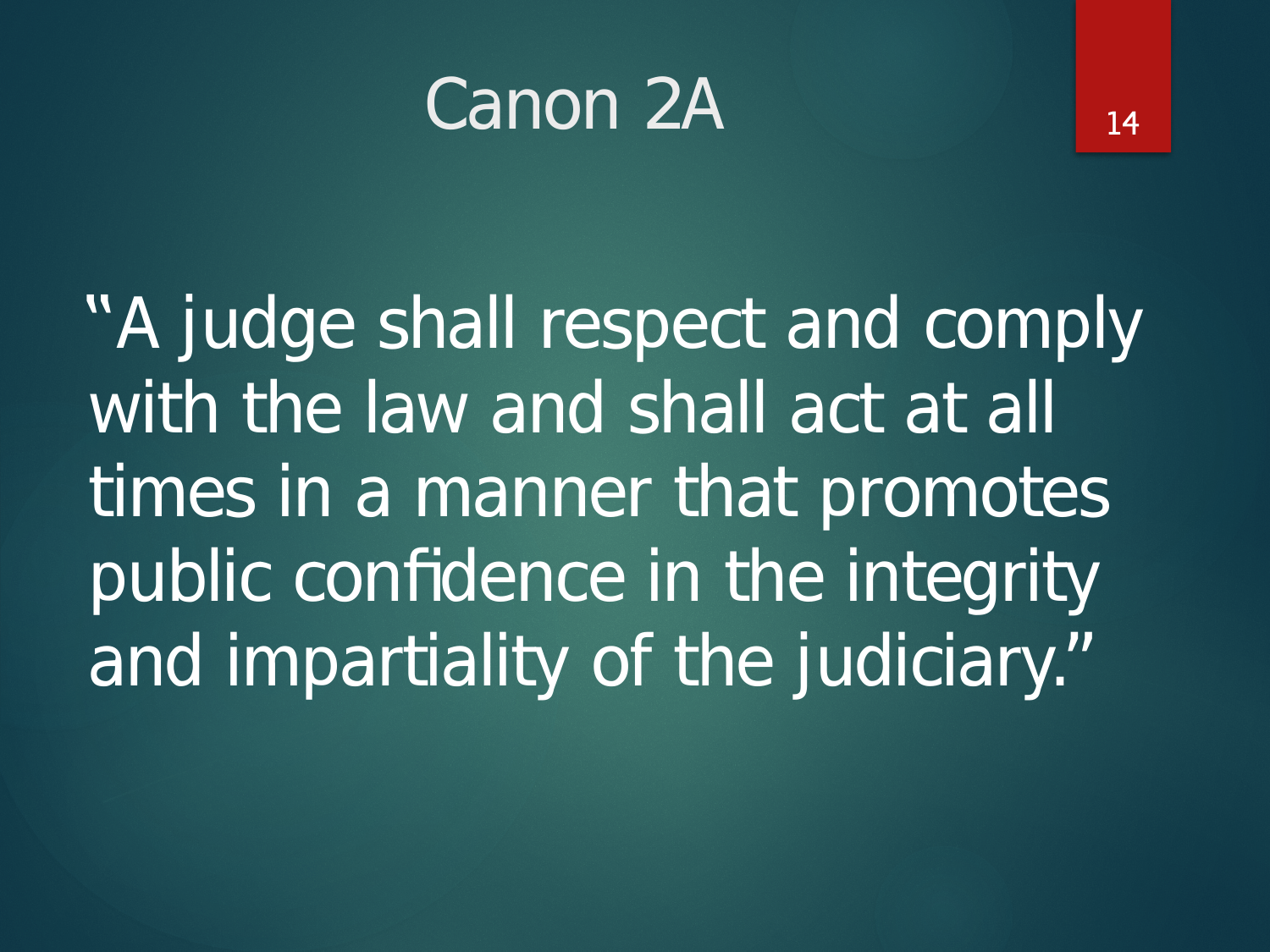

14
Canon 2A
“A judge shall respect and comply with the law and shall act at all times in a manner that promotes public confidence in the integrity and impartiality of the judiciary.”